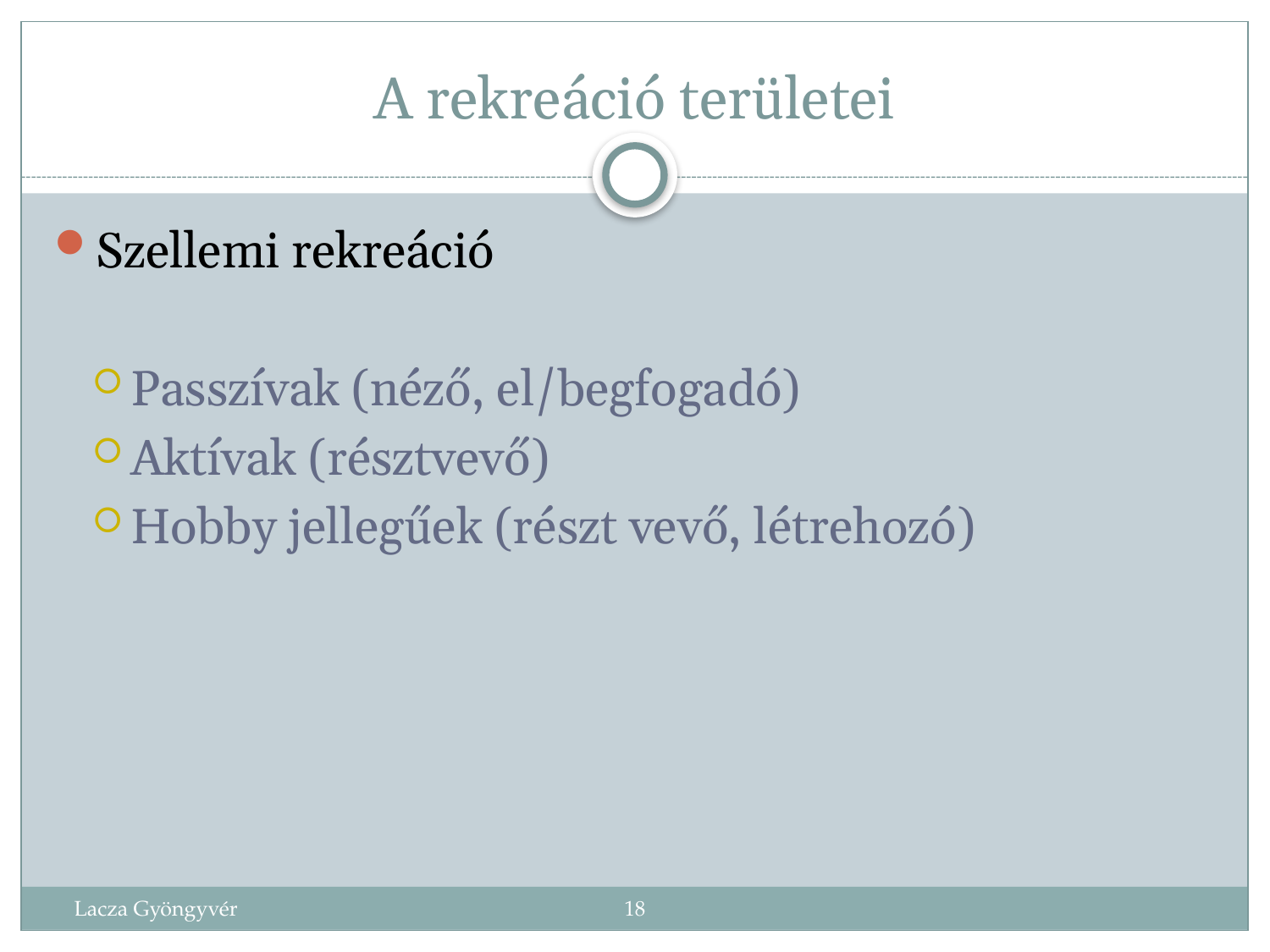

# A rekreáció területei
Szellemi rekreáció

Passzívak (néző, el/begfogadó)
Aktívak (résztvevő)
Hobby jellegűek (részt vevő, létrehozó)
Lacza Gyöngyvér
18